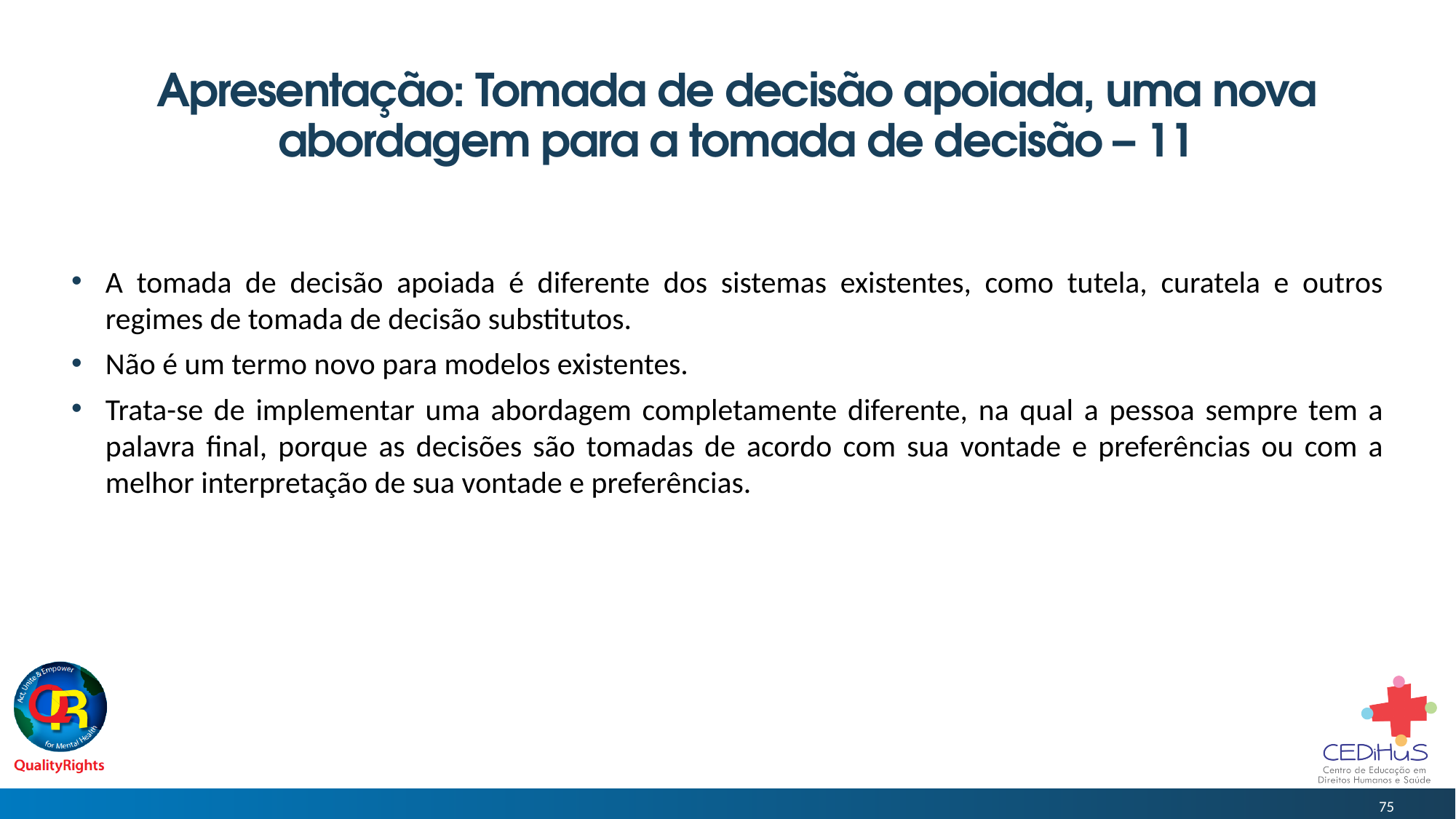

# Apresentação: Tomada de decisão apoiada, uma nova abordagem para a tomada de decisão – 11
A tomada de decisão apoiada é diferente dos sistemas existentes, como tutela, curatela e outros regimes de tomada de decisão substitutos.
Não é um termo novo para modelos existentes.
Trata-se de implementar uma abordagem completamente diferente, na qual a pessoa sempre tem a palavra final, porque as decisões são tomadas de acordo com sua vontade e preferências ou com a melhor interpretação de sua vontade e preferências.